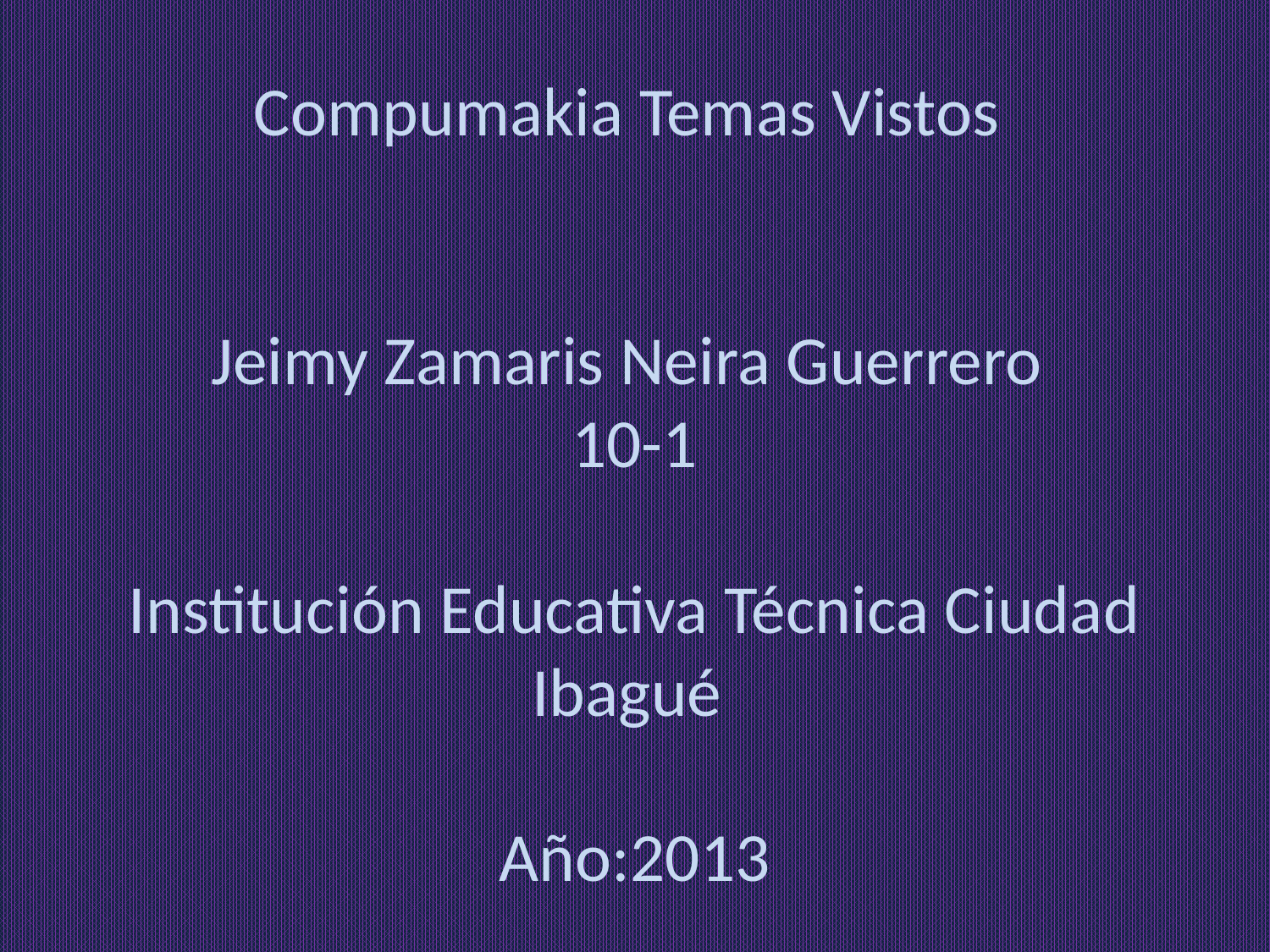

# Compumakia Temas Vistos Jeimy Zamaris Neira Guerrero 10-1 Institución Educativa Técnica Ciudad Ibagué Año:2013